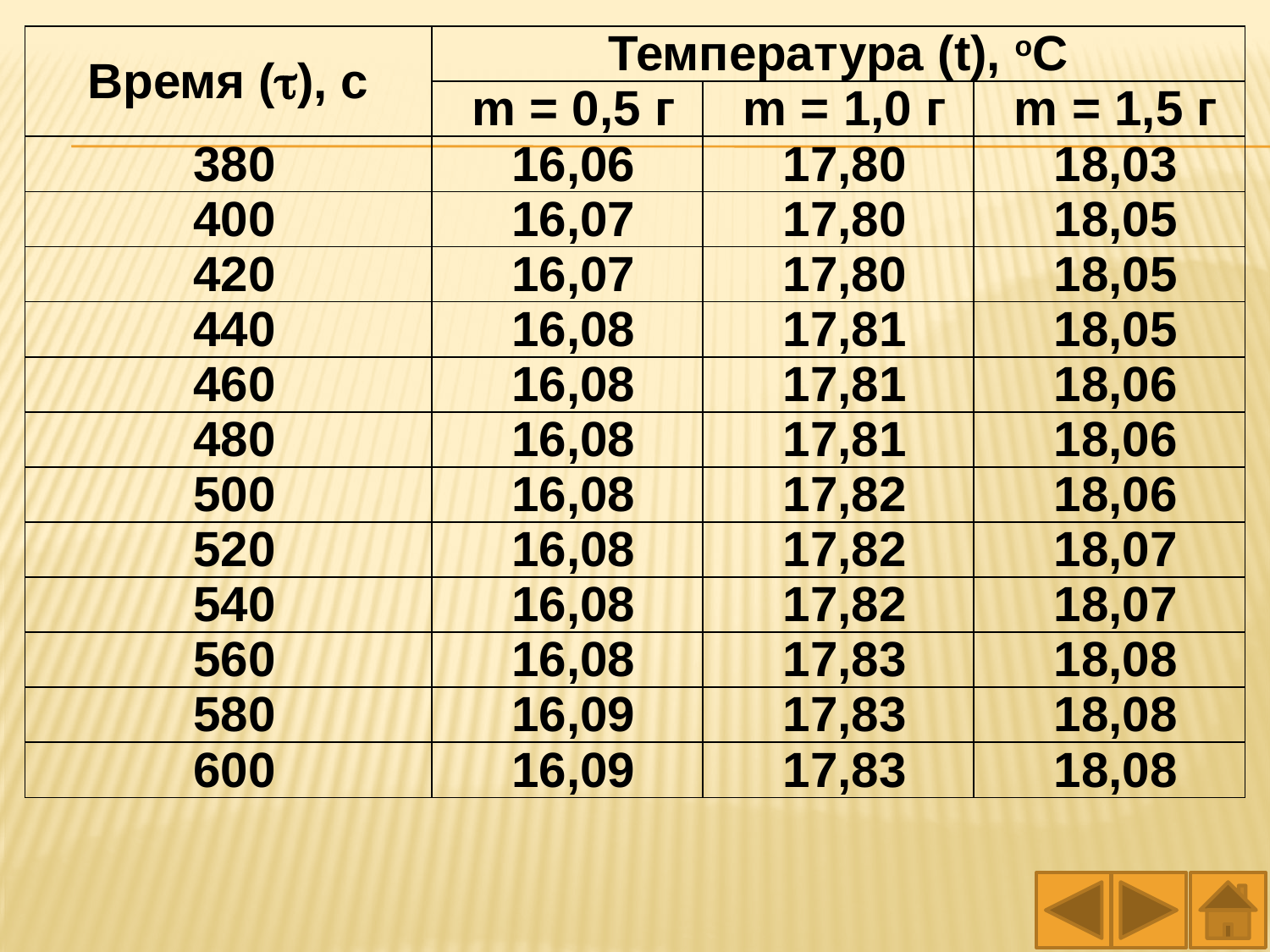

| Время (τ), с | Температура (t), оС |  |  |
| --- | --- | --- | --- |
|  | m = 0,5 г | m = 1,0 г | m = 1,5 г |
| 380 | 16,06 | 17,80 | 18,03 |
| 400 | 16,07 | 17,80 | 18,05 |
| 420 | 16,07 | 17,80 | 18,05 |
| 440 | 16,08 | 17,81 | 18,05 |
| 460 | 16,08 | 17,81 | 18,06 |
| 480 | 16,08 | 17,81 | 18,06 |
| 500 | 16,08 | 17,82 | 18,06 |
| 520 | 16,08 | 17,82 | 18,07 |
| 540 | 16,08 | 17,82 | 18,07 |
| 560 | 16,08 | 17,83 | 18,08 |
| 580 | 16,09 | 17,83 | 18,08 |
| 600 | 16,09 | 17,83 | 18,08 |